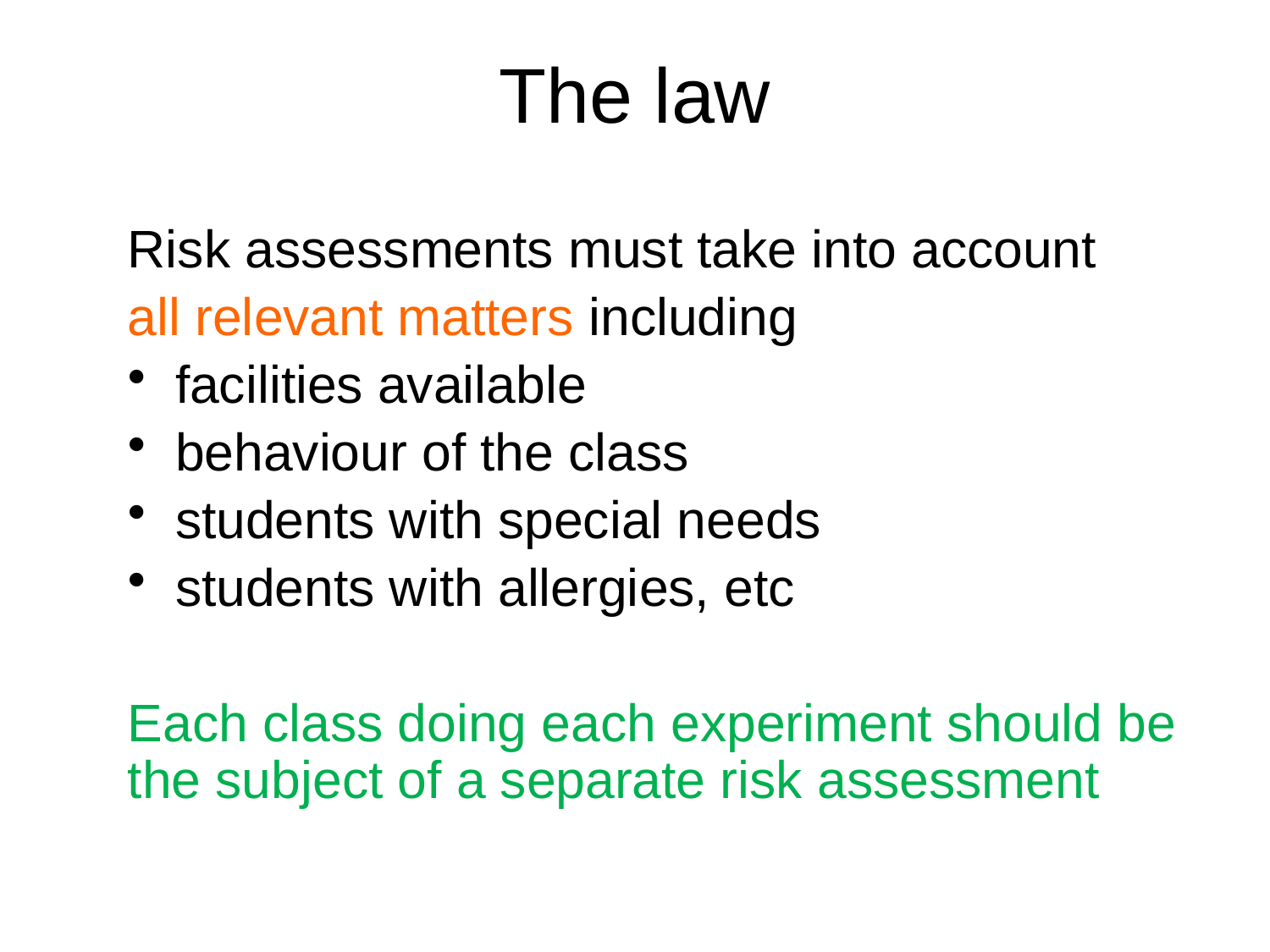

# The law
Risk assessments must take into account
all relevant matters including
facilities available
behaviour of the class
students with special needs
students with allergies, etc

Each class doing each experiment should be the subject of a separate risk assessment